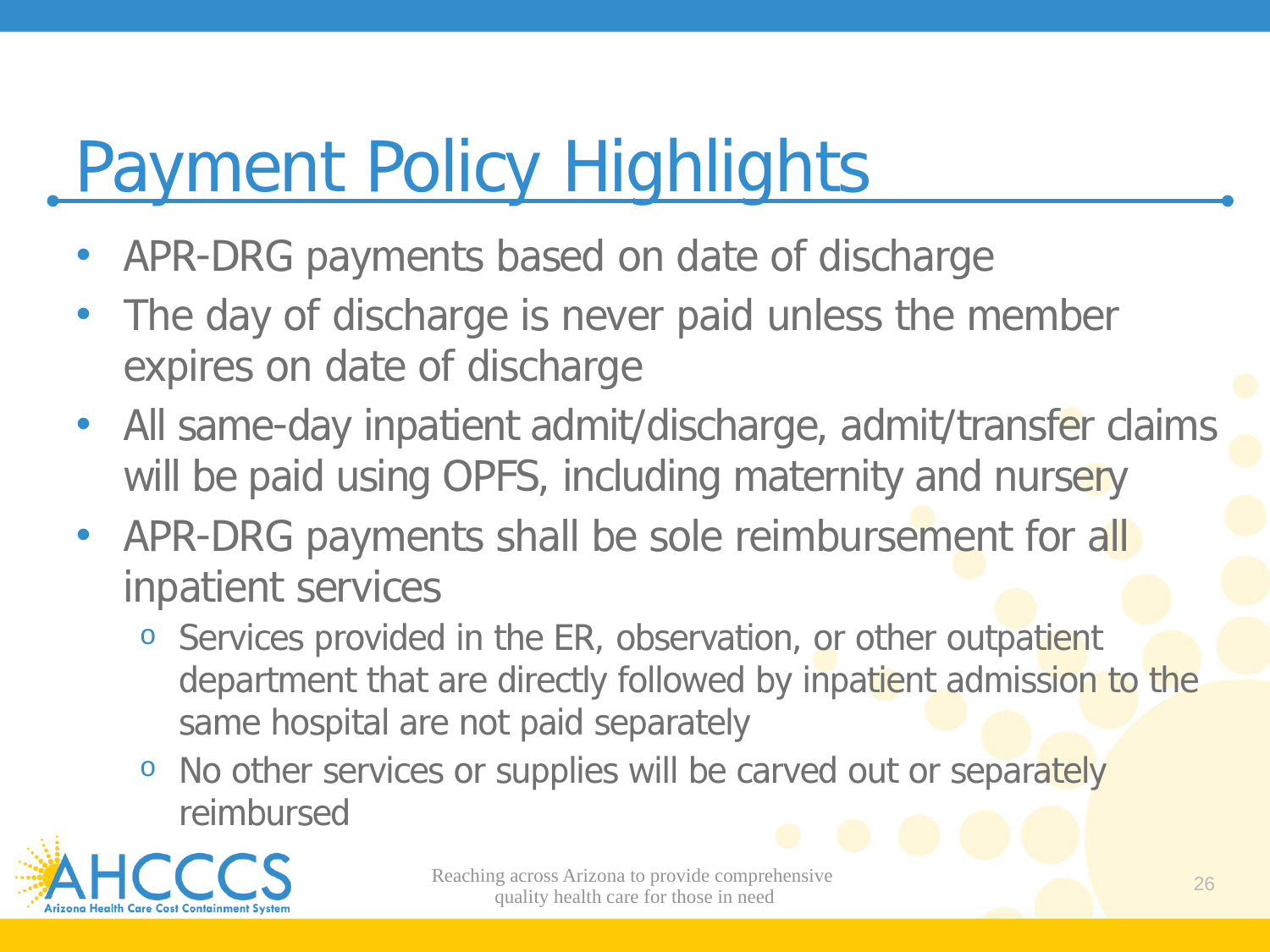

# Payment Policy Highlights
APR-DRG payments based on date of discharge
The day of discharge is never paid unless the member expires on date of discharge
All same-day inpatient admit/discharge, admit/transfer claims will be paid using OPFS, including maternity and nursery
APR-DRG payments shall be sole reimbursement for all inpatient services
Services provided in the ER, observation, or other outpatient department that are directly followed by inpatient admission to the same hospital are not paid separately
No other services or supplies will be carved out or separately reimbursed
Reaching across Arizona to provide comprehensive
quality health care for those in need
26